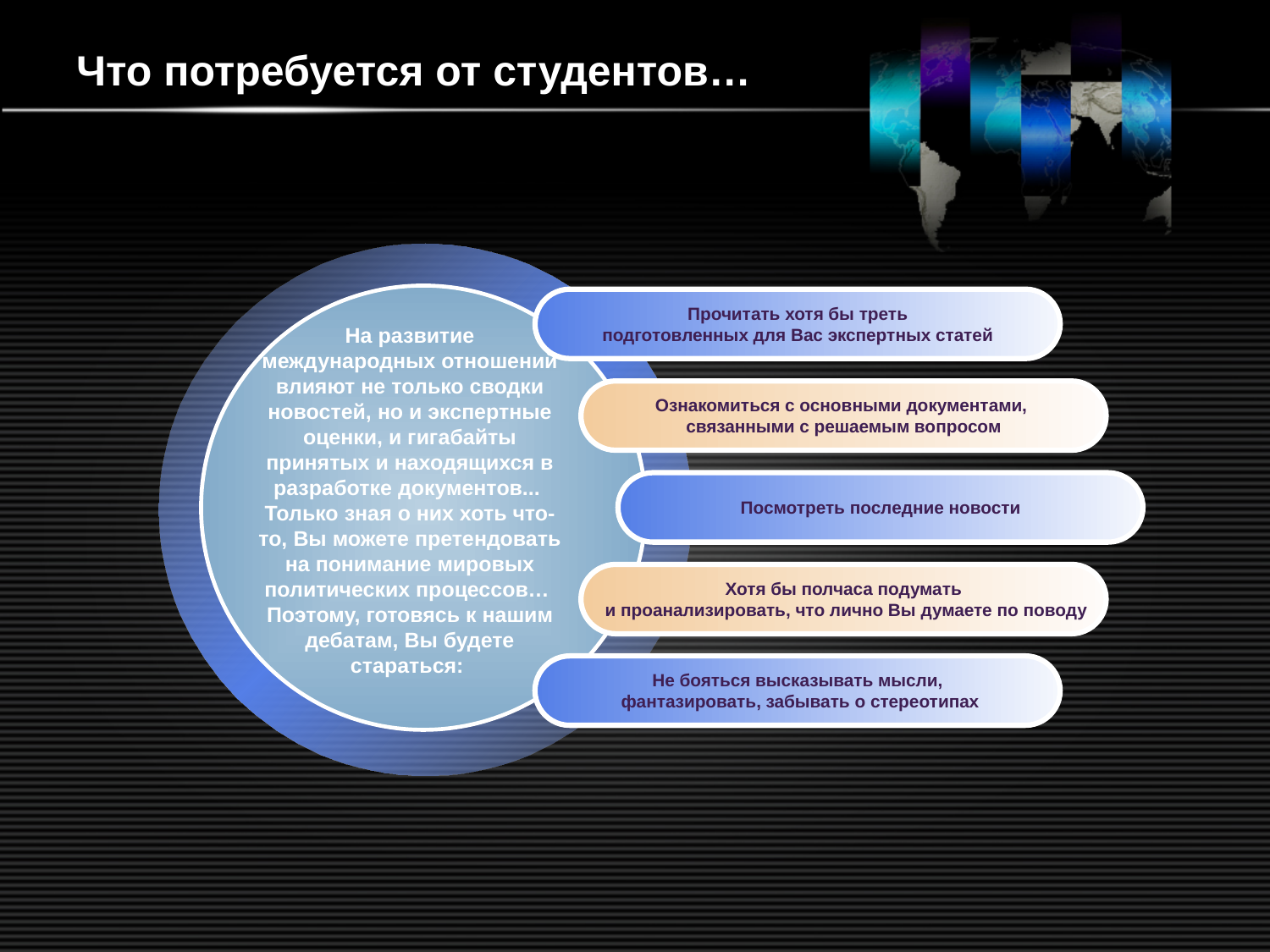

# Что потребуется от студентов…

Прочитать хотя бы треть
подготовленных для Вас экспертных статей
На развитие международных отношений влияют не только сводки новостей, но и экспертные оценки, и гигабайты принятых и находящихся в разработке документов...
Только зная о них хоть что-то, Вы можете претендовать на понимание мировых политических процессов…
Поэтому, готовясь к нашим дебатам, Вы будете стараться:
Ознакомиться с основными документами,
связанными с решаемым вопросом
Посмотреть последние новости
Хотя бы полчаса подумать
 и проанализировать, что лично Вы думаете по поводу
Не бояться высказывать мысли,
 фантазировать, забывать о стереотипах